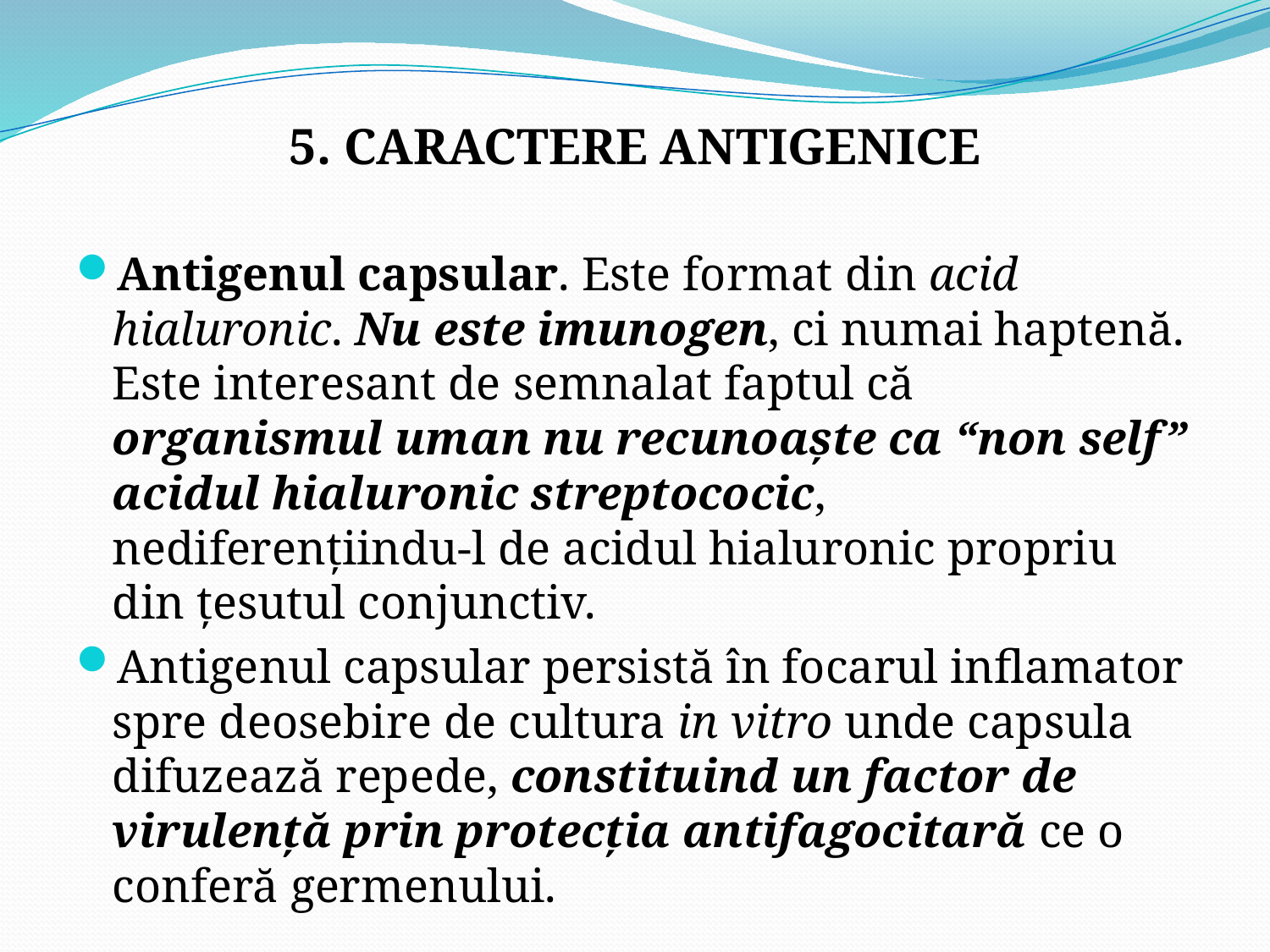

5. CARACTERE ANTIGENICE

Antigenul capsular. Este format din acid hialuronic. Nu este imunogen, ci numai haptenă. Este interesant de semnalat faptul că organismul uman nu recunoaşte ca “non self” acidul hialuronic streptococic, nediferenţiindu-l de acidul hialuronic propriu din ţesutul conjunctiv.
Antigenul capsular persistă în focarul inflamator spre deosebire de cultura in vitro unde capsula difuzează repede, constituind un factor de virulenţă prin protecţia antifagocitară ce o conferă germenului.